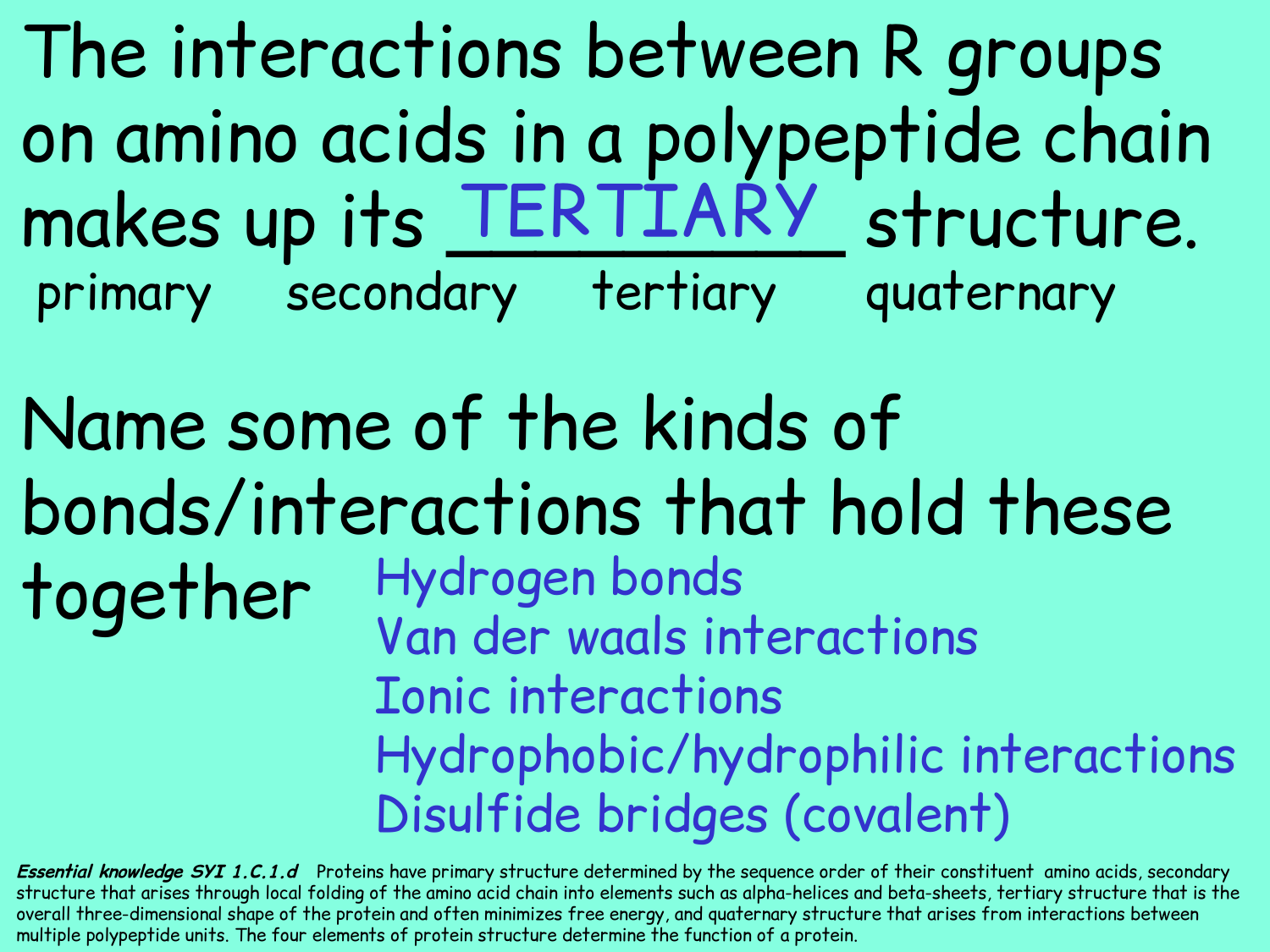

The interactions between R groups on amino acids in a polypeptide chain makes up its _________ structure.
 primary     secondary     tertiary      quaternary

Name some of the kinds of bonds/interactions that hold these together

TERTIARY
Hydrogen bonds
Van der waals interactions
Ionic interactions
Hydrophobic/hydrophilic interactions
Disulfide bridges (covalent)
Essential knowledge SYI 1.C.1.d   Proteins have primary structure determined by the sequence order of their constituent  amino acids, secondary structure that arises through local folding of the amino acid chain into elements such as alpha-helices and beta-sheets, tertiary structure that is the overall three-dimensional shape of the protein and often minimizes free energy, and quaternary structure that arises from interactions between multiple polypeptide units. The four elements of protein structure determine the function of a protein.